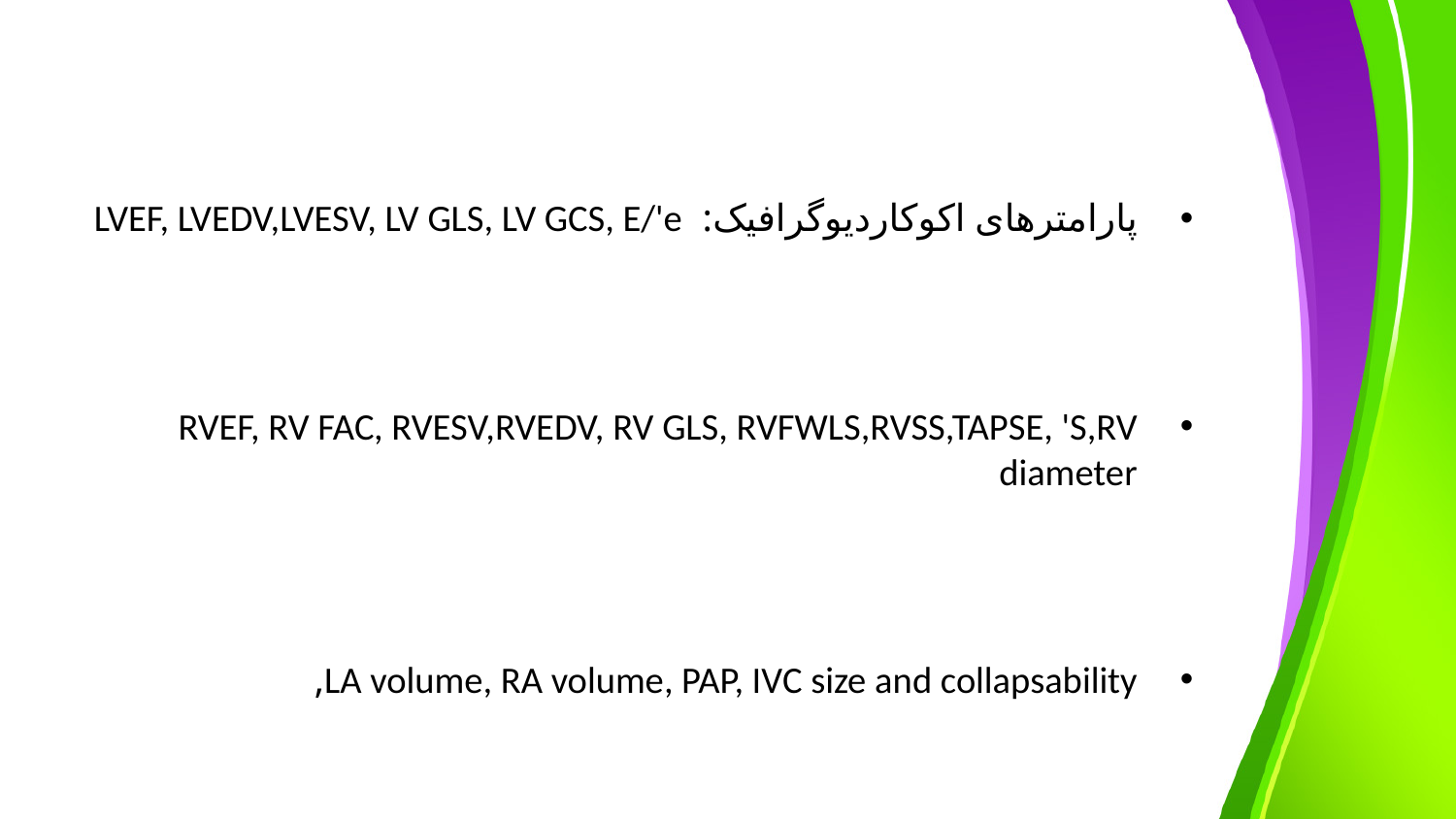

#
پارامترهای اکوکاردیوگرافیک:  LVEF, LVEDV,LVESV, LV GLS, LV GCS, E/'e

RVEF, RV FAC, RVESV,RVEDV, RV GLS, RVFWLS,RVSS,TAPSE, 'S,RV diameter

LA volume, RA volume, PAP, IVC size and collapsability,